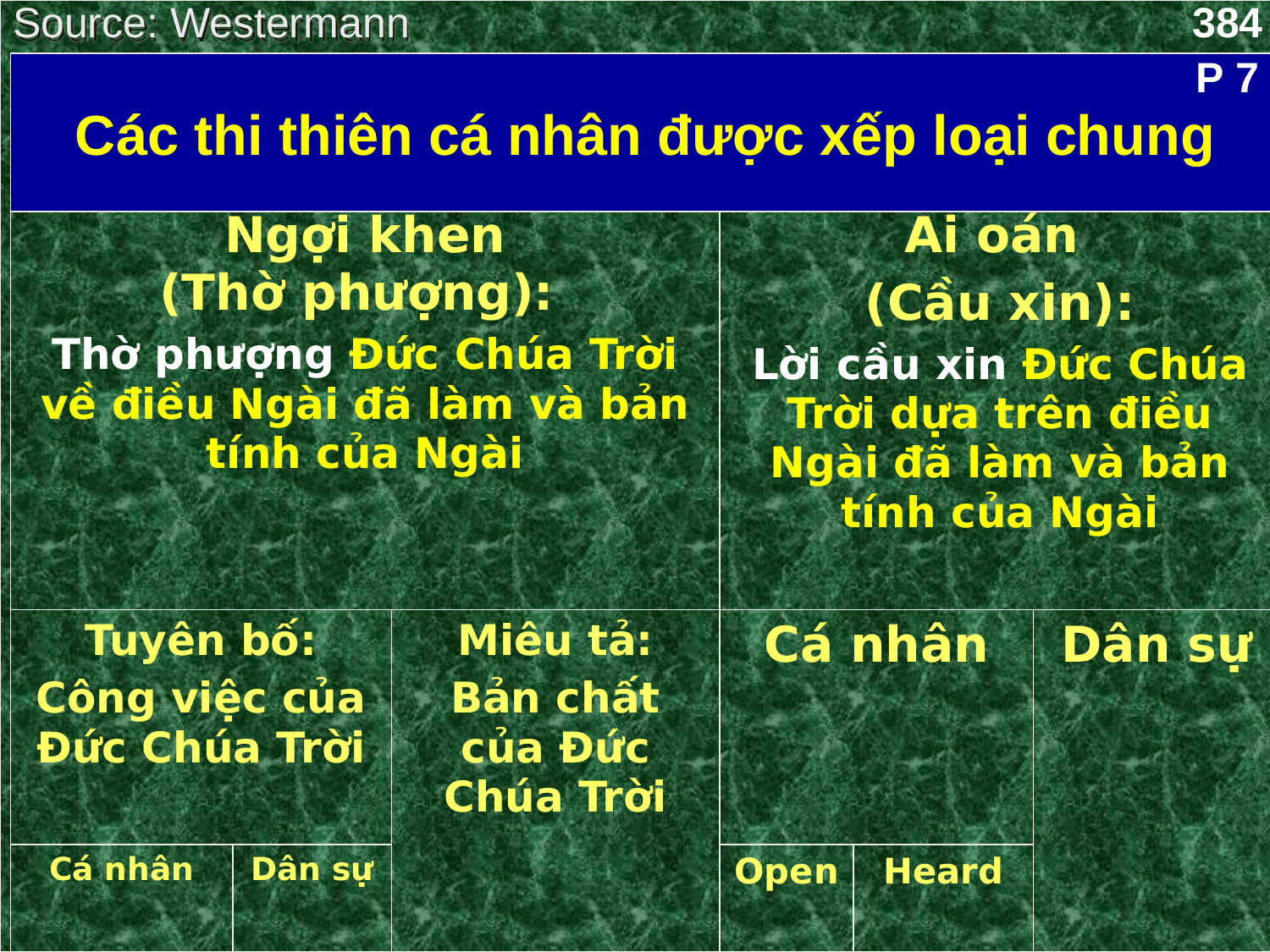

Source: Westermann
384
P 7
# Các thi thiên cá nhân được xếp loại chung
| Ngợi khen (Thờ phượng): Thờ phượng Đức Chúa Trời về điều Ngài đã làm và bản tính của Ngài |  |  | Ai oán (Cầu xin): Lời cầu xin Đức Chúa Trời dựa trên điều Ngài đã làm và bản tính của Ngài |  |  |
| --- | --- | --- | --- | --- | --- |
| Tuyên bố: Công việc của Đức Chúa Trời |  | Miêu tả: Bản chất của Đức Chúa Trời | Cá nhân |  | Dân sự |
| Cá nhân | Dân sự |  | Open | Heard |  |